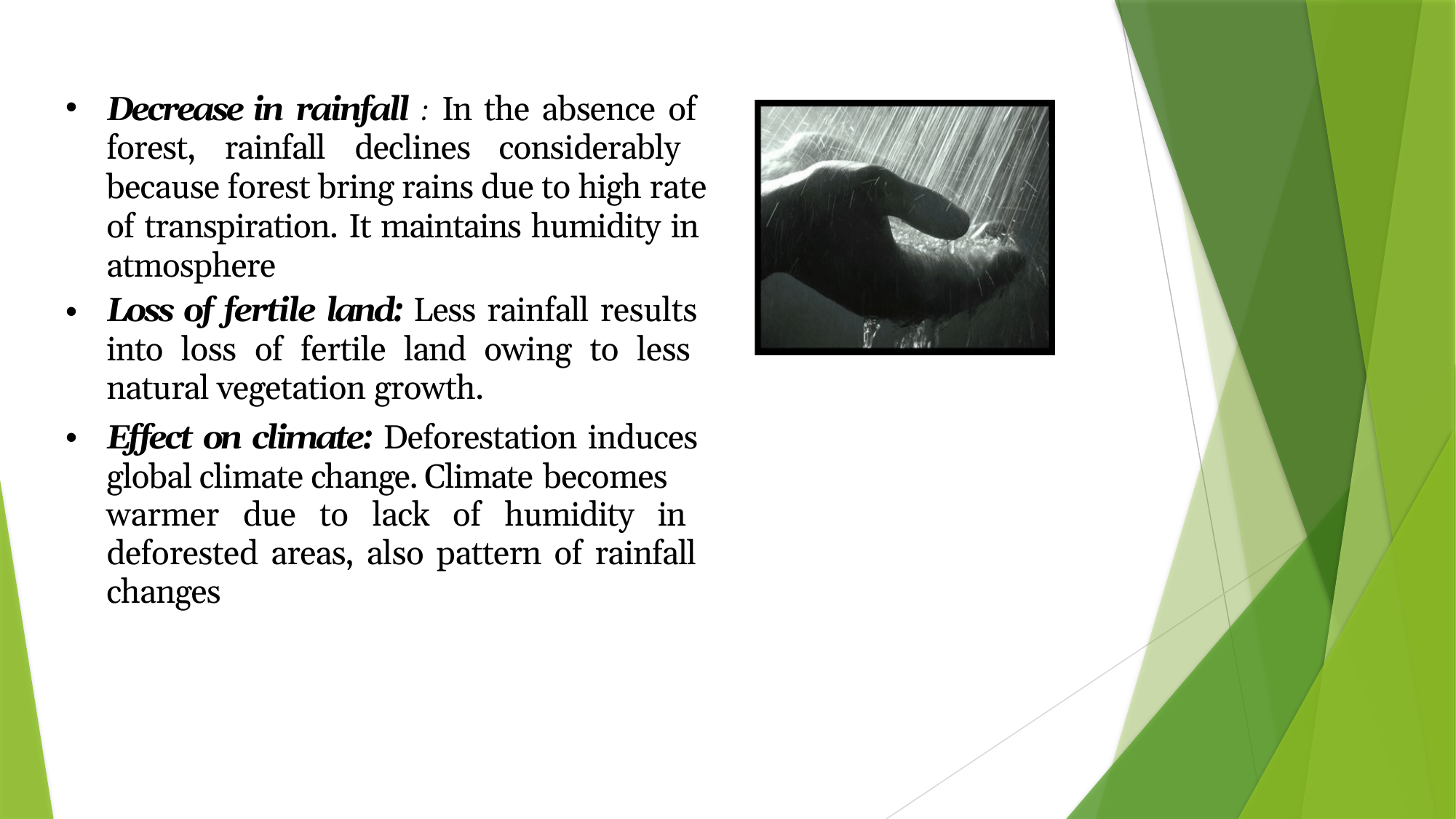

Decrease in rainfall : In the absence of  forest, rainfall declines considerably  because forest bring rains due to high rate

of transpiration. It maintains humidity in  atmosphere
Loss of fertile land: Less rainfall results  into loss of fertile land owing to less  natural vegetation growth.
Effect on climate: Deforestation induces  global climate change. Climate becomes
•
•
warmer due to lack of humidity in  deforested areas, also pattern of rainfall  changes